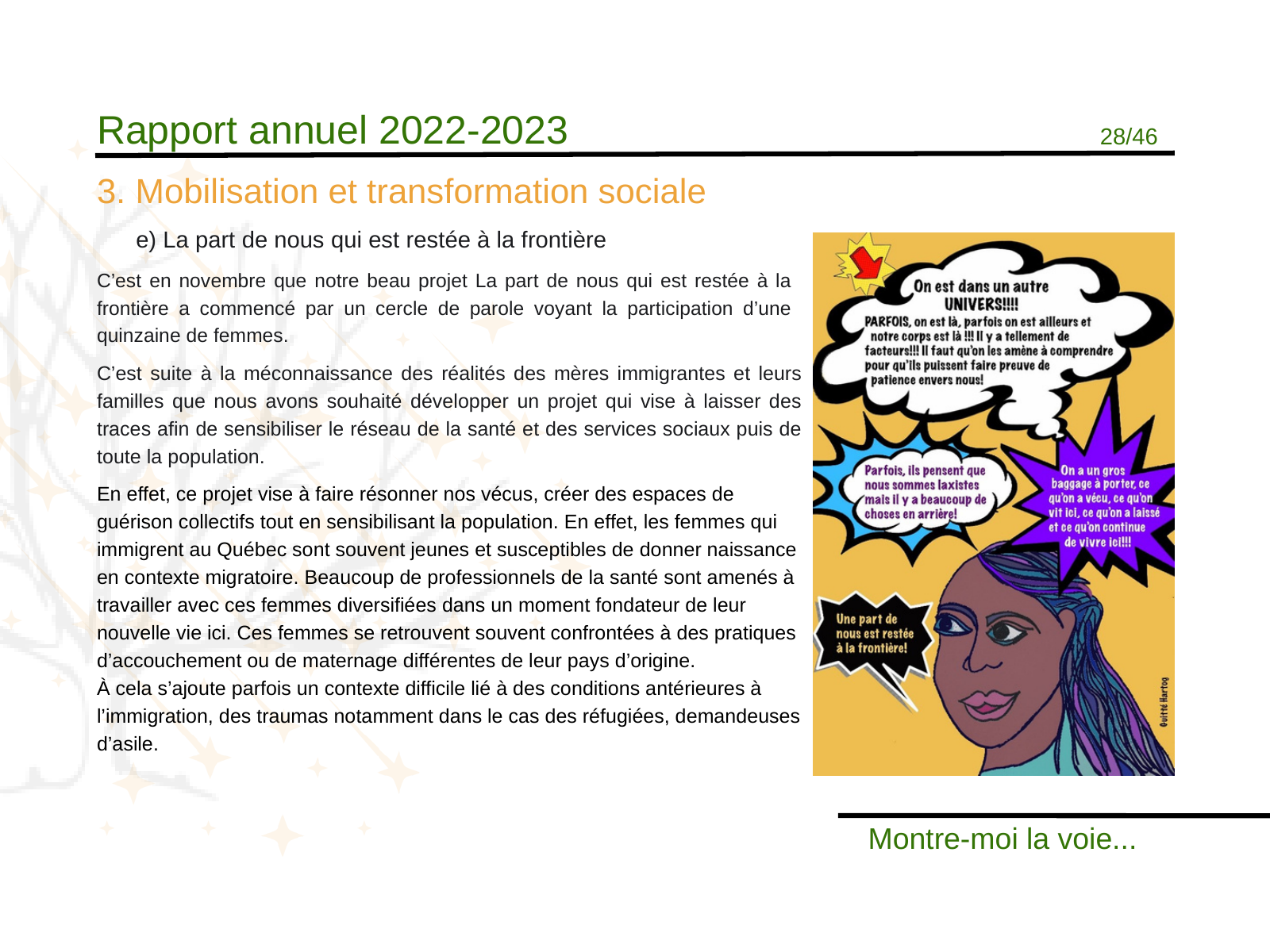

Rapport annuel 2022-2023
28/46

3. Mobilisation et transformation sociale

e) La part de nous qui est restée à la frontière

C’est en novembre que notre beau projet La part de nous qui est restée à la frontière a commencé par un cercle de parole voyant la participation d’une quinzaine de femmes.

C’est suite à la méconnaissance des réalités des mères immigrantes et leurs familles que nous avons souhaité développer un projet qui vise à laisser des traces afin de sensibiliser le réseau de la santé et des services sociaux puis de toute la population.

En effet, ce projet vise à faire résonner nos vécus, créer des espaces de guérison collectifs tout en sensibilisant la population. En effet, les femmes qui immigrent au Québec sont souvent jeunes et susceptibles de donner naissance en contexte migratoire. Beaucoup de professionnels de la santé sont amenés à travailler avec ces femmes diversifiées dans un moment fondateur de leur nouvelle vie ici. Ces femmes se retrouvent souvent confrontées à des pratiques d’accouchement ou de maternage différentes de leur pays d’origine.
À cela s’ajoute parfois un contexte difficile lié à des conditions antérieures à l’immigration, des traumas notamment dans le cas des réfugiées, demandeuses d’asile.

Montre-moi la voie...